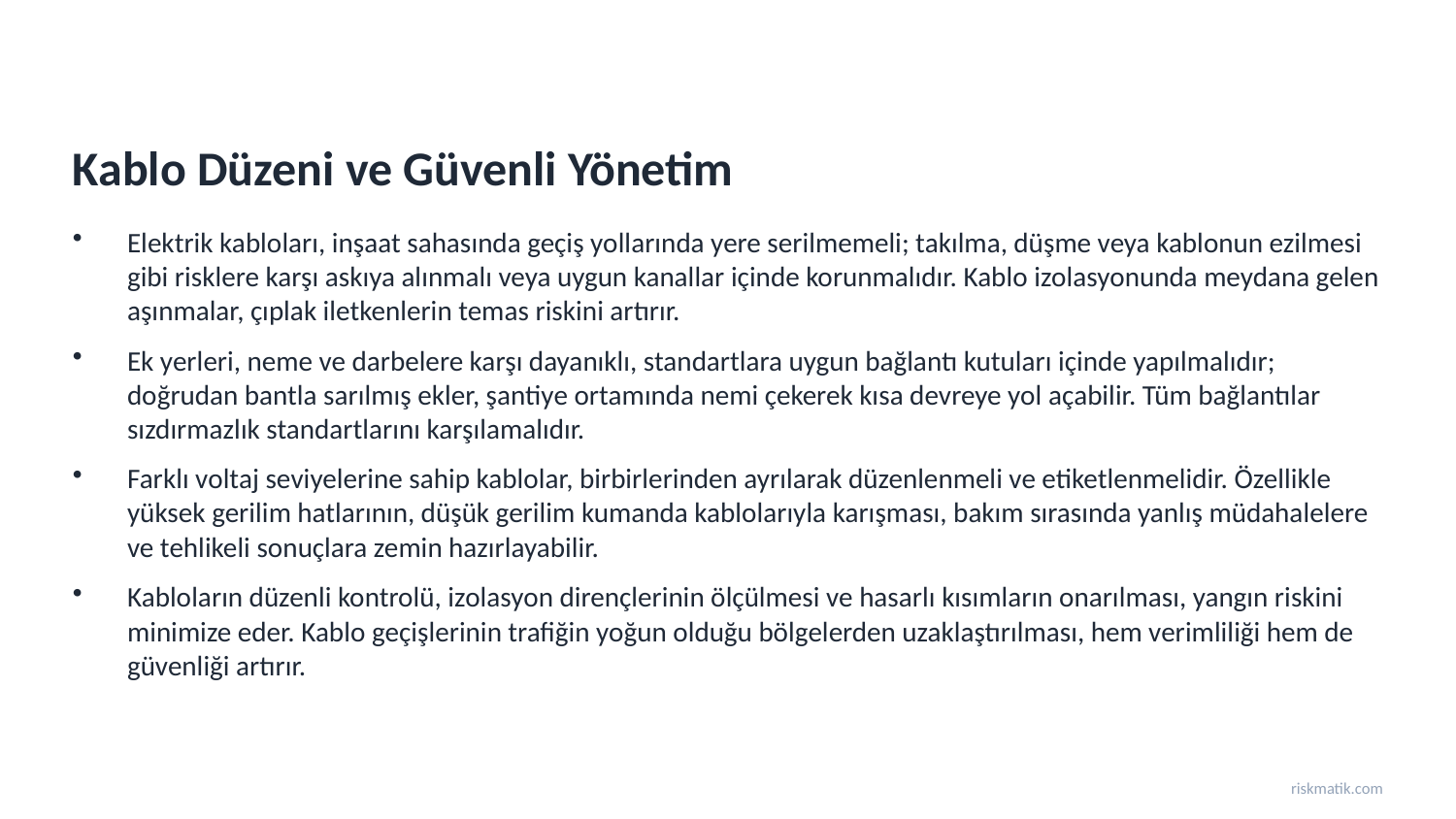

Kablo Düzeni ve Güvenli Yönetim
Elektrik kabloları, inşaat sahasında geçiş yollarında yere serilmemeli; takılma, düşme veya kablonun ezilmesi gibi risklere karşı askıya alınmalı veya uygun kanallar içinde korunmalıdır. Kablo izolasyonunda meydana gelen aşınmalar, çıplak iletkenlerin temas riskini artırır.
Ek yerleri, neme ve darbelere karşı dayanıklı, standartlara uygun bağlantı kutuları içinde yapılmalıdır; doğrudan bantla sarılmış ekler, şantiye ortamında nemi çekerek kısa devreye yol açabilir. Tüm bağlantılar sızdırmazlık standartlarını karşılamalıdır.
Farklı voltaj seviyelerine sahip kablolar, birbirlerinden ayrılarak düzenlenmeli ve etiketlenmelidir. Özellikle yüksek gerilim hatlarının, düşük gerilim kumanda kablolarıyla karışması, bakım sırasında yanlış müdahalelere ve tehlikeli sonuçlara zemin hazırlayabilir.
Kabloların düzenli kontrolü, izolasyon dirençlerinin ölçülmesi ve hasarlı kısımların onarılması, yangın riskini minimize eder. Kablo geçişlerinin trafiğin yoğun olduğu bölgelerden uzaklaştırılması, hem verimliliği hem de güvenliği artırır.
riskmatik.com